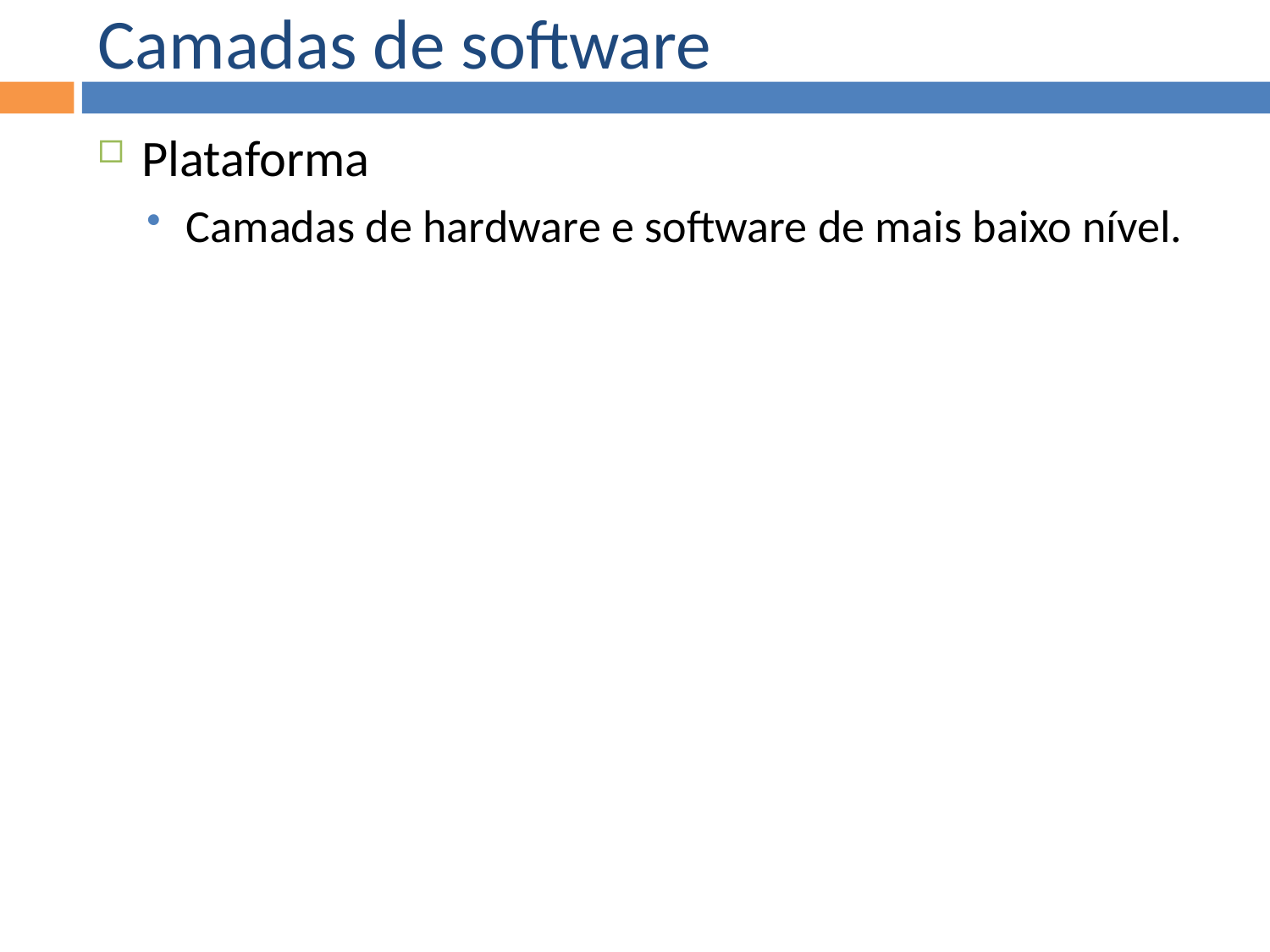

Camadas de software

Plataforma
Camadas de hardware e software de mais baixo nível.